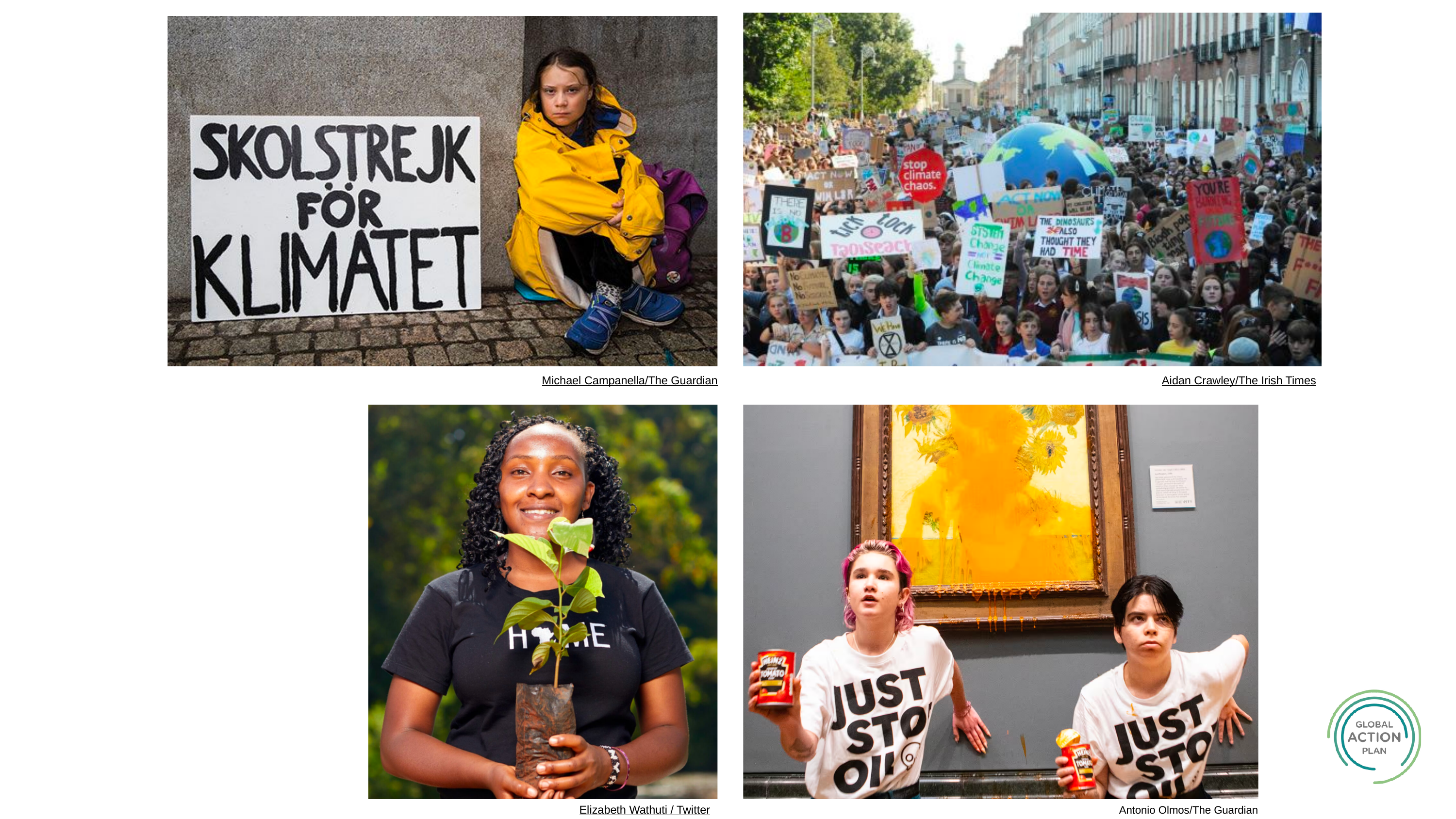

Michael Campanella/The Guardian
Aidan Crawley/The Irish Times

Elizabeth Wathuti / Twitter
 Antonio Olmos/The Guardian